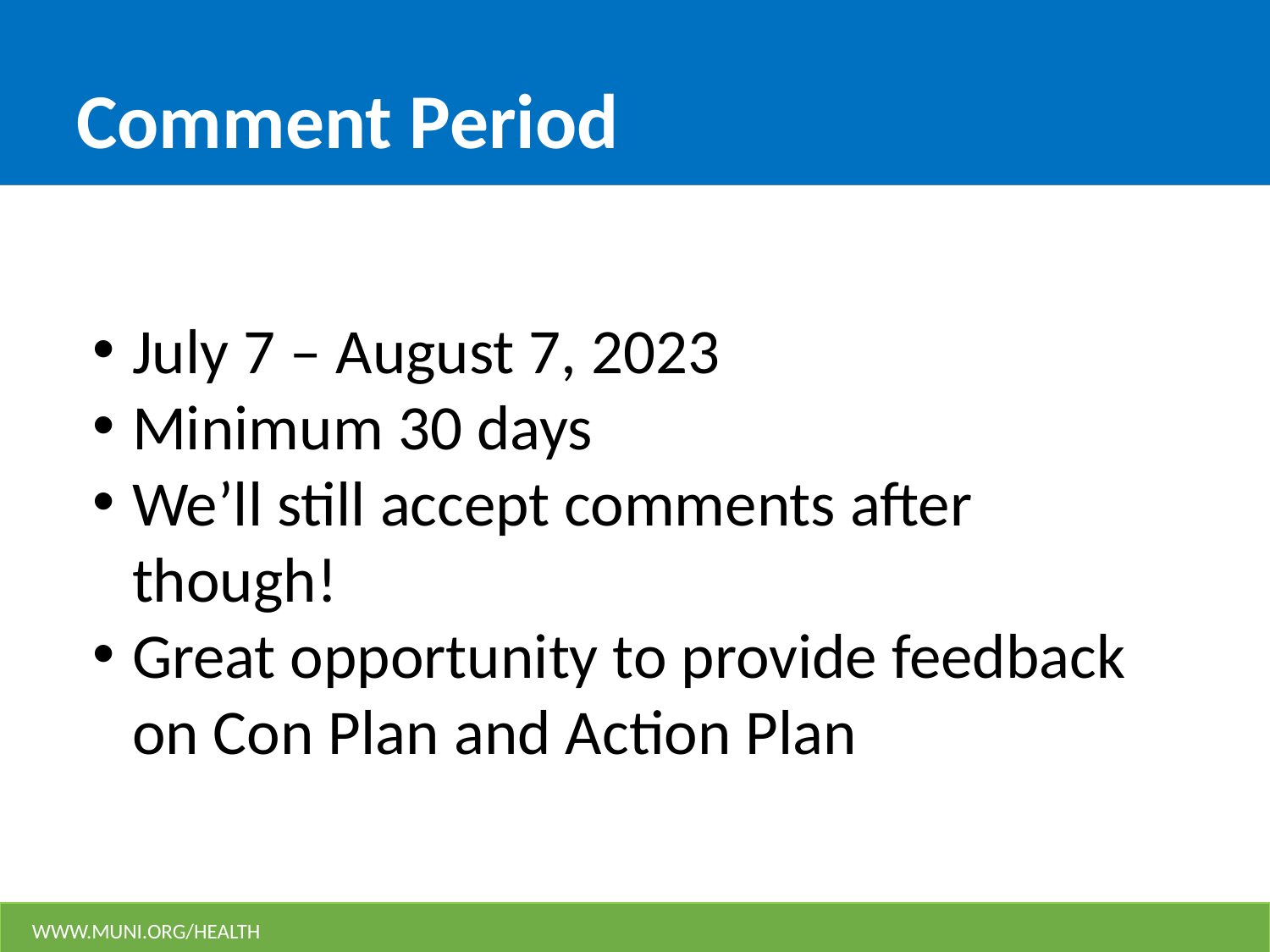

# Comment Period
July 7 – August 7, 2023
Minimum 30 days
We’ll still accept comments after though!
Great opportunity to provide feedback on Con Plan and Action Plan